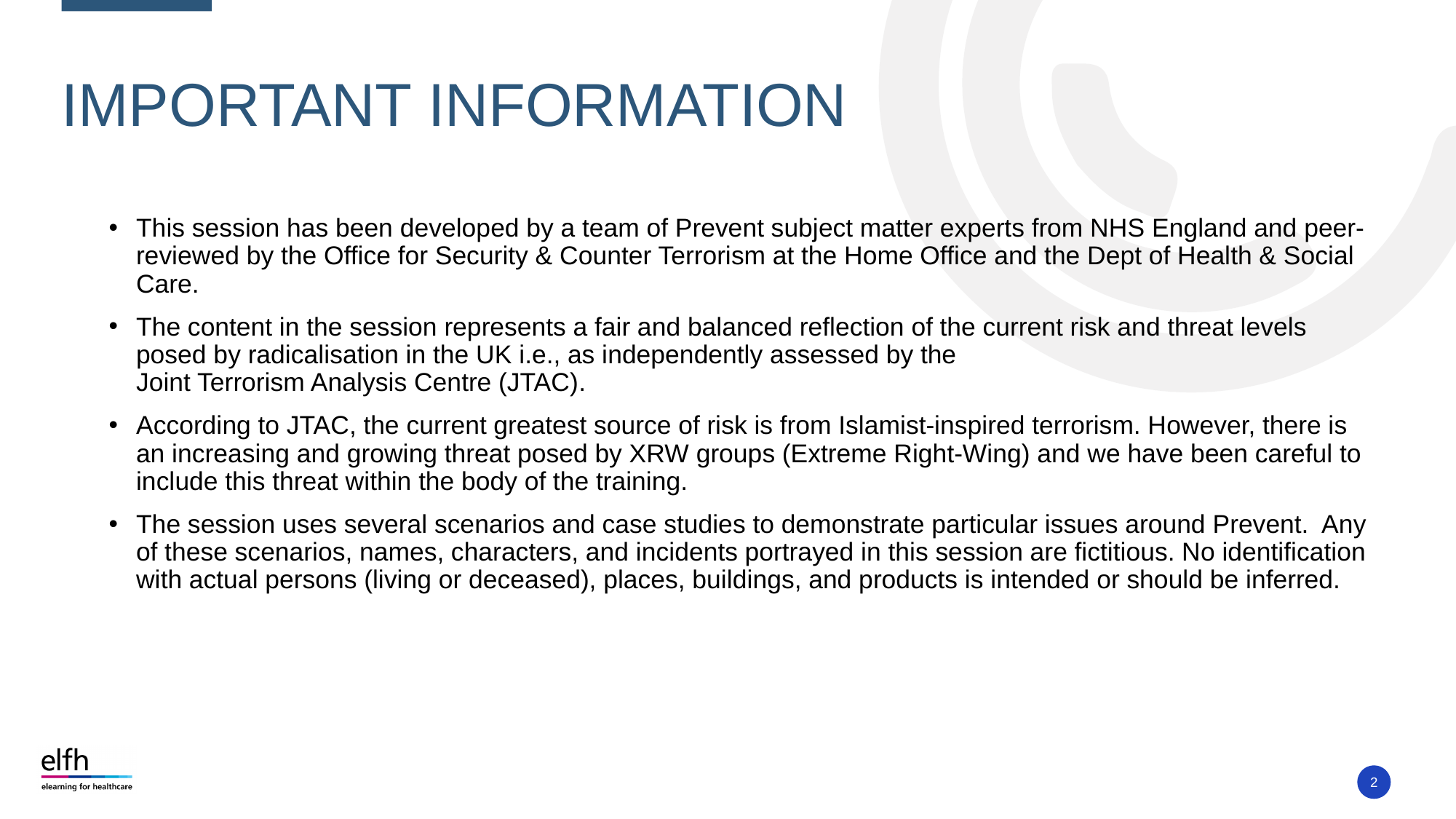

# Important Information
This session has been developed by a team of Prevent subject matter experts from NHS England and peer-reviewed by the Office for Security & Counter Terrorism at the Home Office and the Dept of Health & Social Care.
The content in the session represents a fair and balanced reflection of the current risk and threat levels posed by radicalisation in the UK i.e., as independently assessed by the Joint Terrorism Analysis Centre (JTAC).
According to JTAC, the current greatest source of risk is from Islamist-inspired terrorism. However, there is an increasing and growing threat posed by XRW groups (Extreme Right-Wing) and we have been careful to include this threat within the body of the training.
The session uses several scenarios and case studies to demonstrate particular issues around Prevent.  Any of these scenarios, names, characters, and incidents portrayed in this session are fictitious. No identification with actual persons (living or deceased), places, buildings, and products is intended or should be inferred.

2